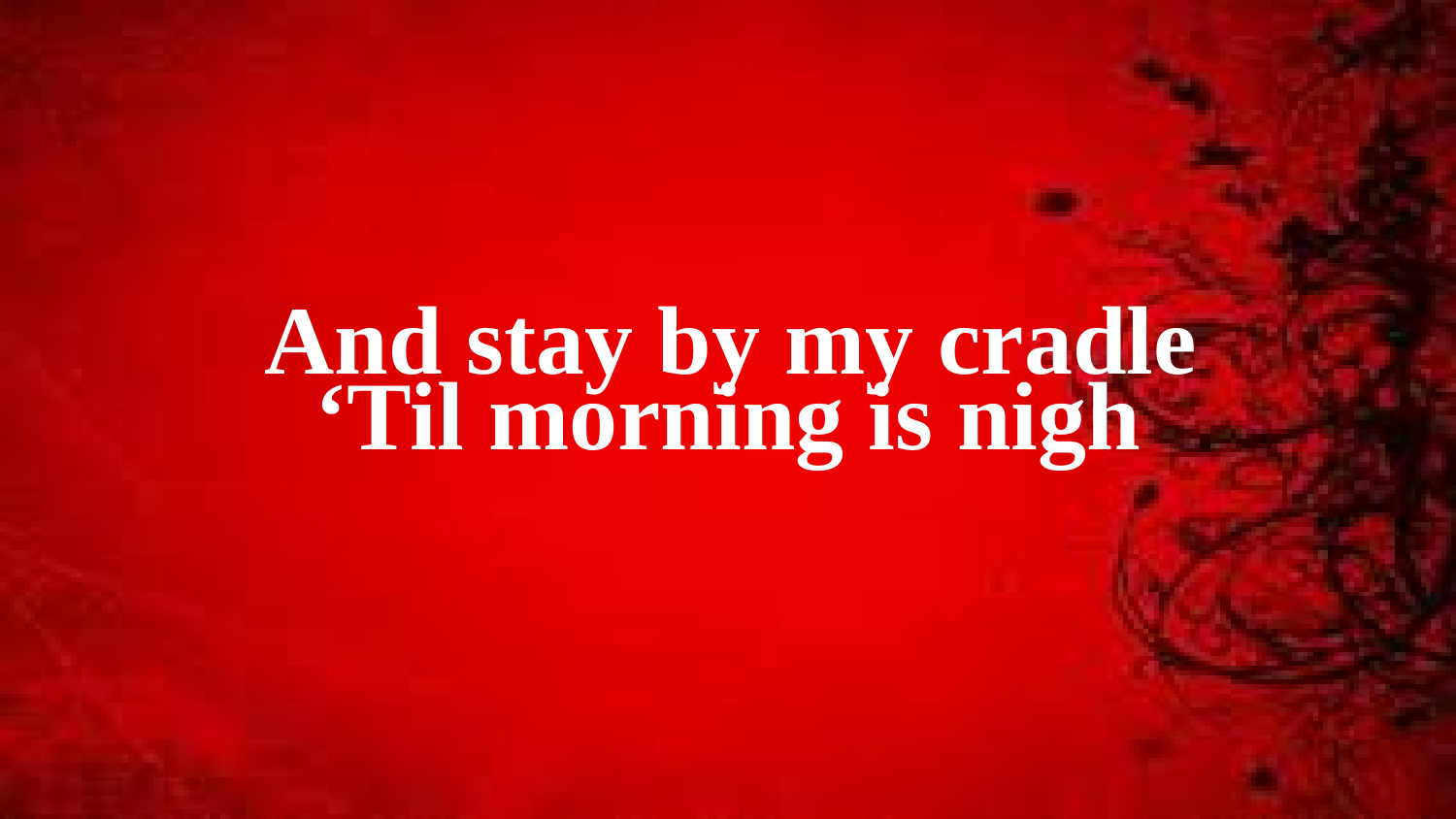

And stay by my cradle
‘Til morning is nigh